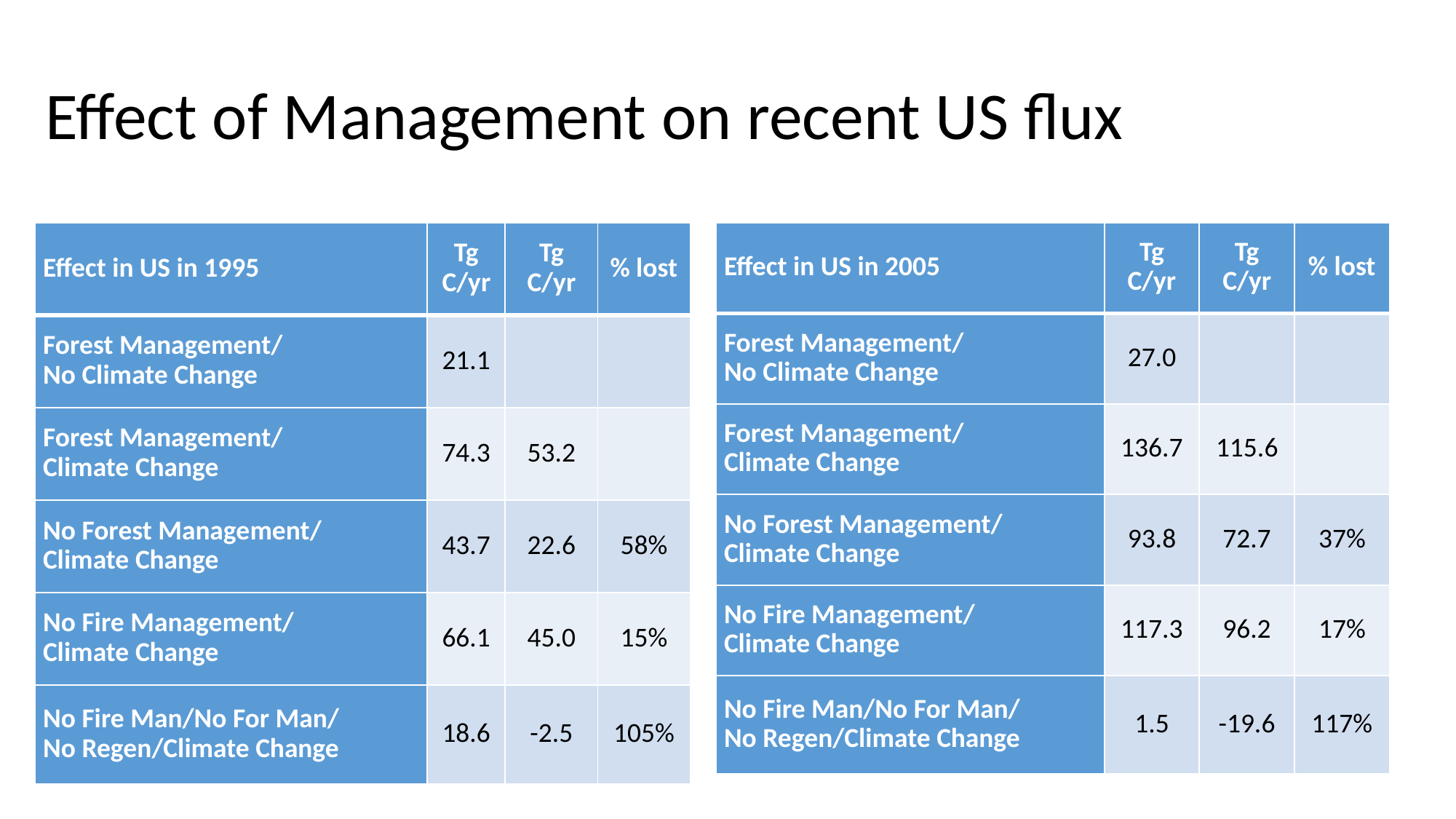

# Effect of Management on recent US flux
| Effect in US in 2005 | Tg C/yr | Tg C/yr | % lost |
| --- | --- | --- | --- |
| Forest Management/ No Climate Change | 27.0 |  |  |
| Forest Management/ Climate Change | 136.7 | 115.6 |  |
| No Forest Management/ Climate Change | 93.8 | 72.7 | 37% |
| No Fire Management/ Climate Change | 117.3 | 96.2 | 17% |
| No Fire Man/No For Man/ No Regen/Climate Change | 1.5 | -19.6 | 117% |
| Effect in US in 1995 | Tg C/yr | Tg C/yr | % lost |
| --- | --- | --- | --- |
| Forest Management/ No Climate Change | 21.1 |  |  |
| Forest Management/ Climate Change | 74.3 | 53.2 |  |
| No Forest Management/ Climate Change | 43.7 | 22.6 | 58% |
| No Fire Management/ Climate Change | 66.1 | 45.0 | 15% |
| No Fire Man/No For Man/ No Regen/Climate Change | 18.6 | -2.5 | 105% |